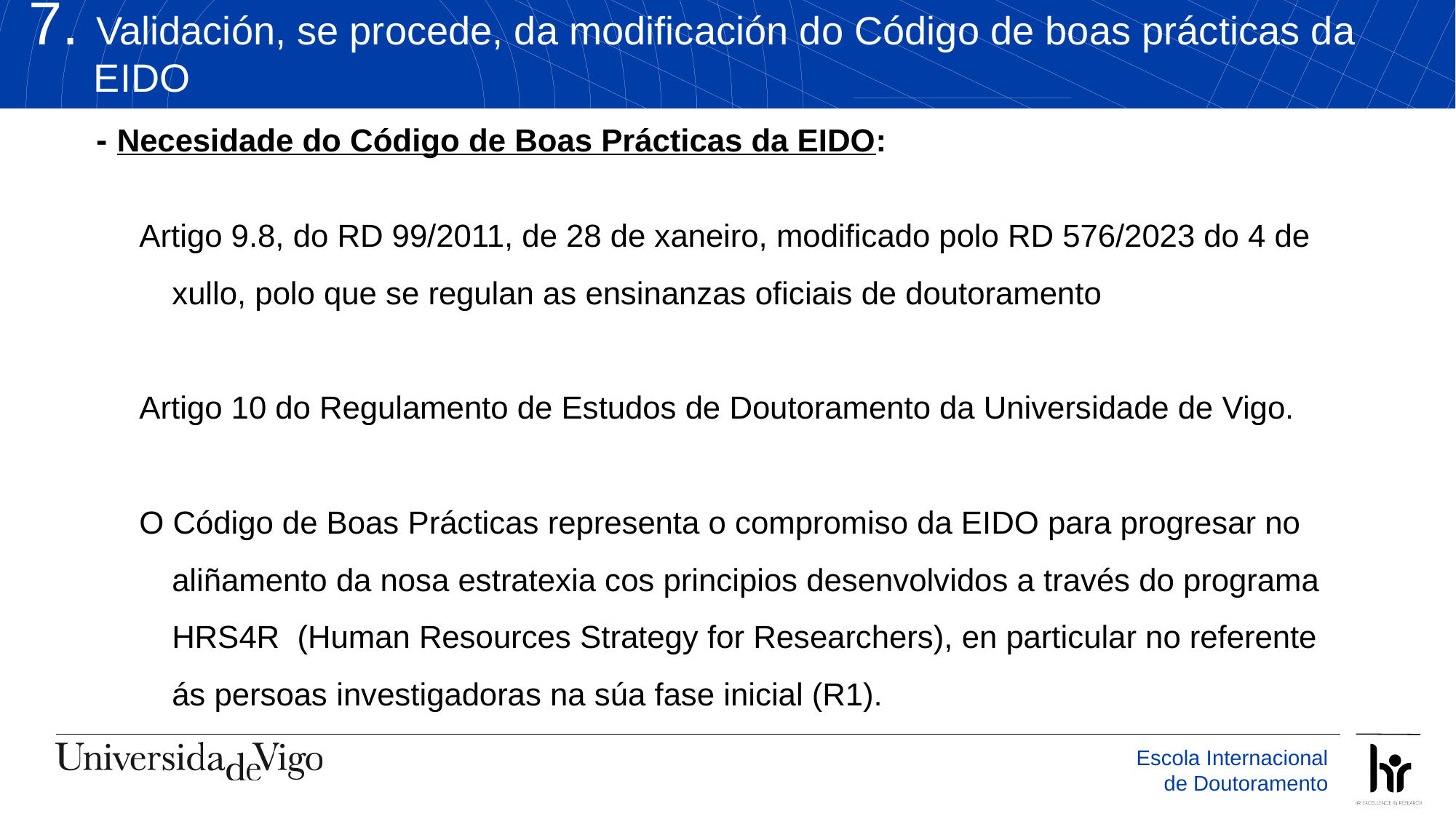

7. Validación, se procede, da modificación do Código de boas prácticas da EIDO

- Necesidade do Código de Boas Prácticas da EIDO:

Artigo 9.8, do RD 99/2011, de 28 de xaneiro, modificado polo RD 576/2023 do 4 de xullo, polo que se regulan as ensinanzas oficiais de doutoramento

Artigo 10 do Regulamento de Estudos de Doutoramento da Universidade de Vigo.

O Código de Boas Prácticas representa o compromiso da EIDO para progresar no aliñamento da nosa estratexia cos principios desenvolvidos a través do programa HRS4R  (Human Resources Strategy for Researchers), en particular no referente ás persoas investigadoras na súa fase inicial (R1).